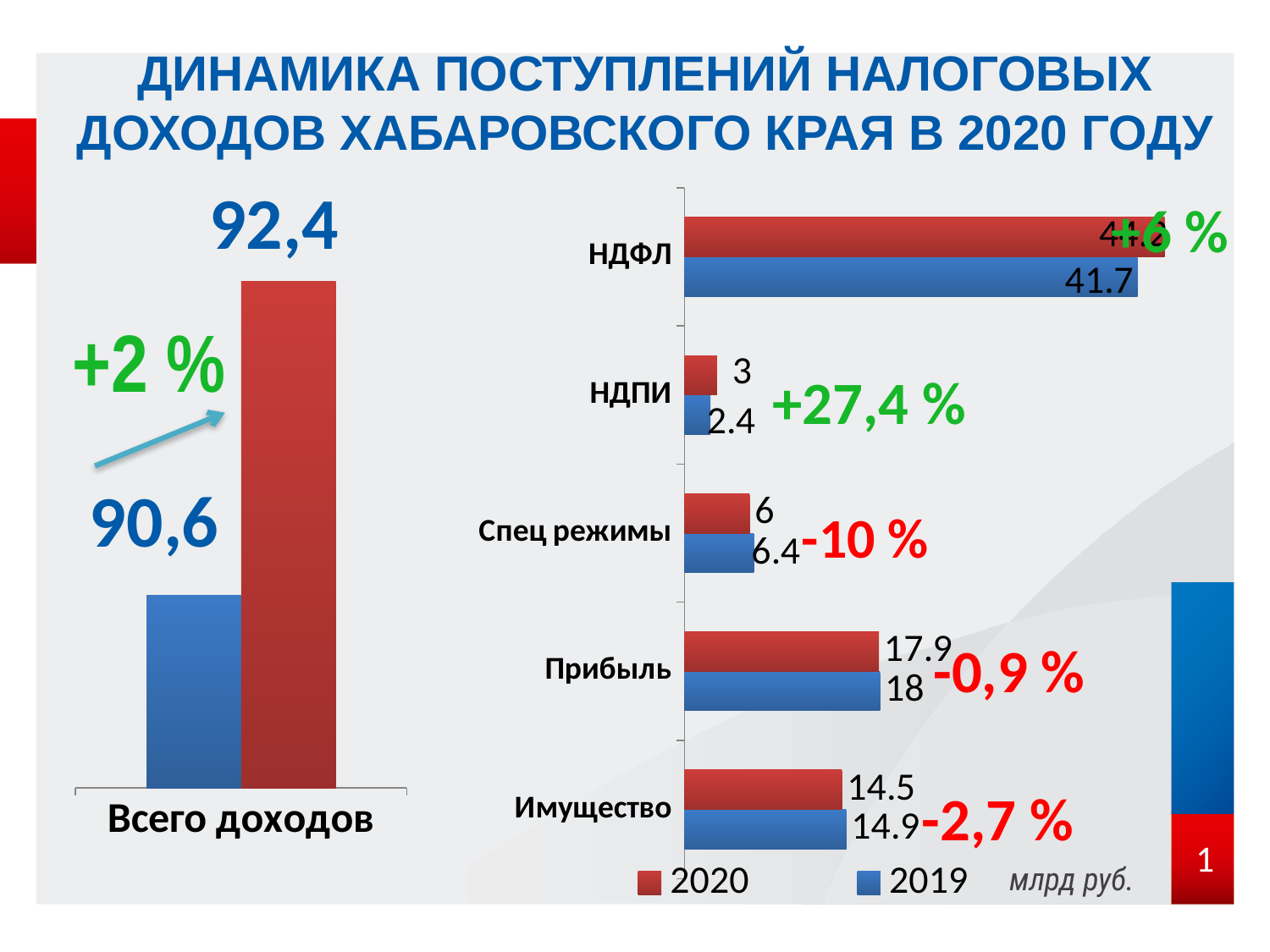

ДИНАМИКА ПОСТУПЛЕНИЙ НАЛОГОВЫХ ДОХОДОВ ХАБАРОВСКОГО КРАЯ В 2020 ГОДУ

### Chart

| Category | 2019 | 2020 |
|---|---|---|
| Всего доходов | 90.6 | 92.4 |

### Chart

| Category | 2019 | 2020 |
|---|---|---|
| Имущество | 14.9 | 14.5 |
| Прибыль | 18.0 | 17.9 |
| Спец режимы | 6.4 | 6.0 |
| НДПИ | 2.4 | 3.0 |
| НДФЛ | 41.7 | 44.2 |
+6 %

   +2 %
+27,4 %
-10 %

-0,9 %

-2,7 %
1
млрд руб.